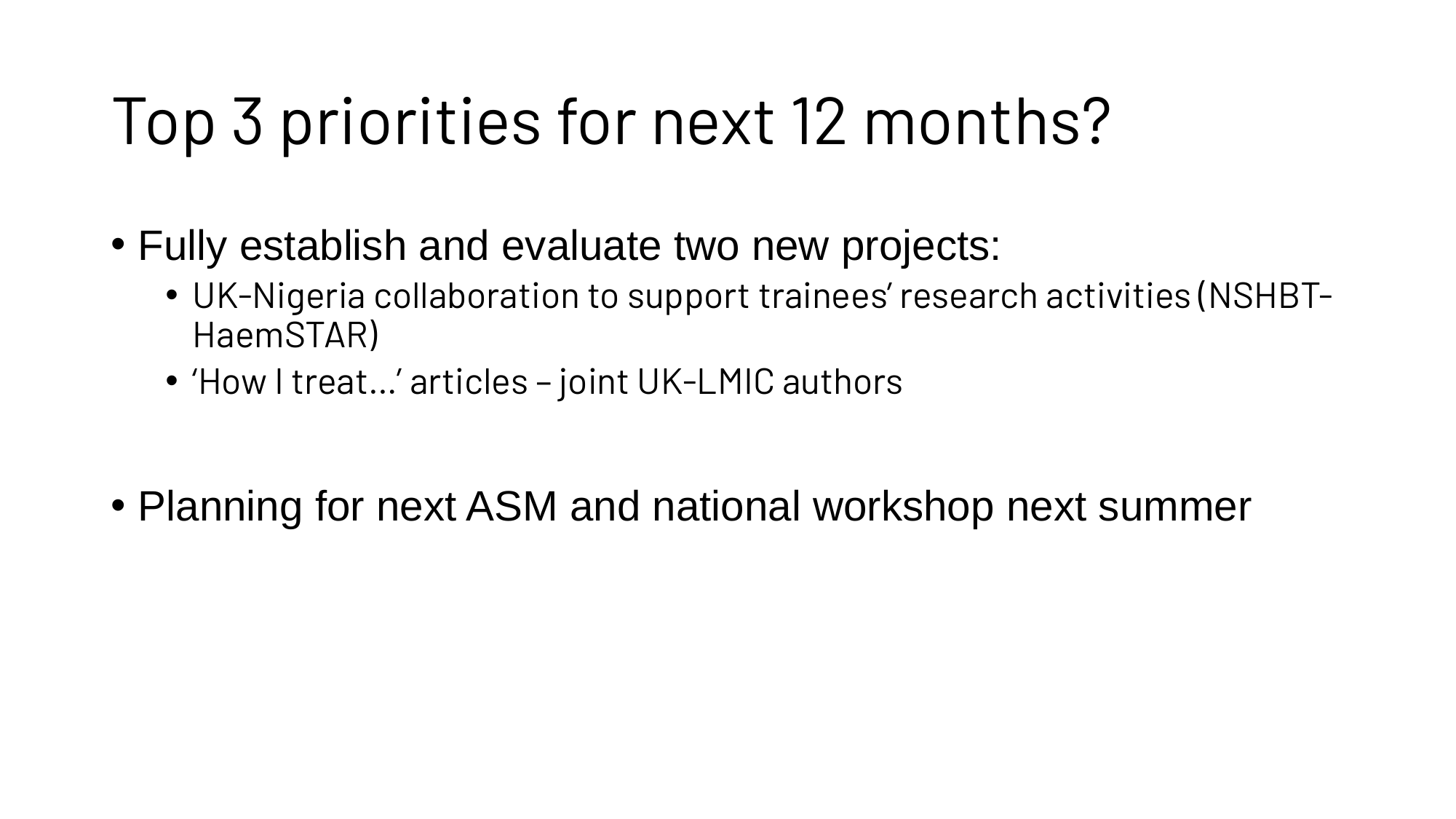

# Top 3 priorities for next 12 months?
Fully establish and evaluate two new projects:
UK-Nigeria collaboration to support trainees’ research activities (NSHBT-HaemSTAR)
‘How I treat…’ articles – joint UK-LMIC authors

Planning for next ASM and national workshop next summer